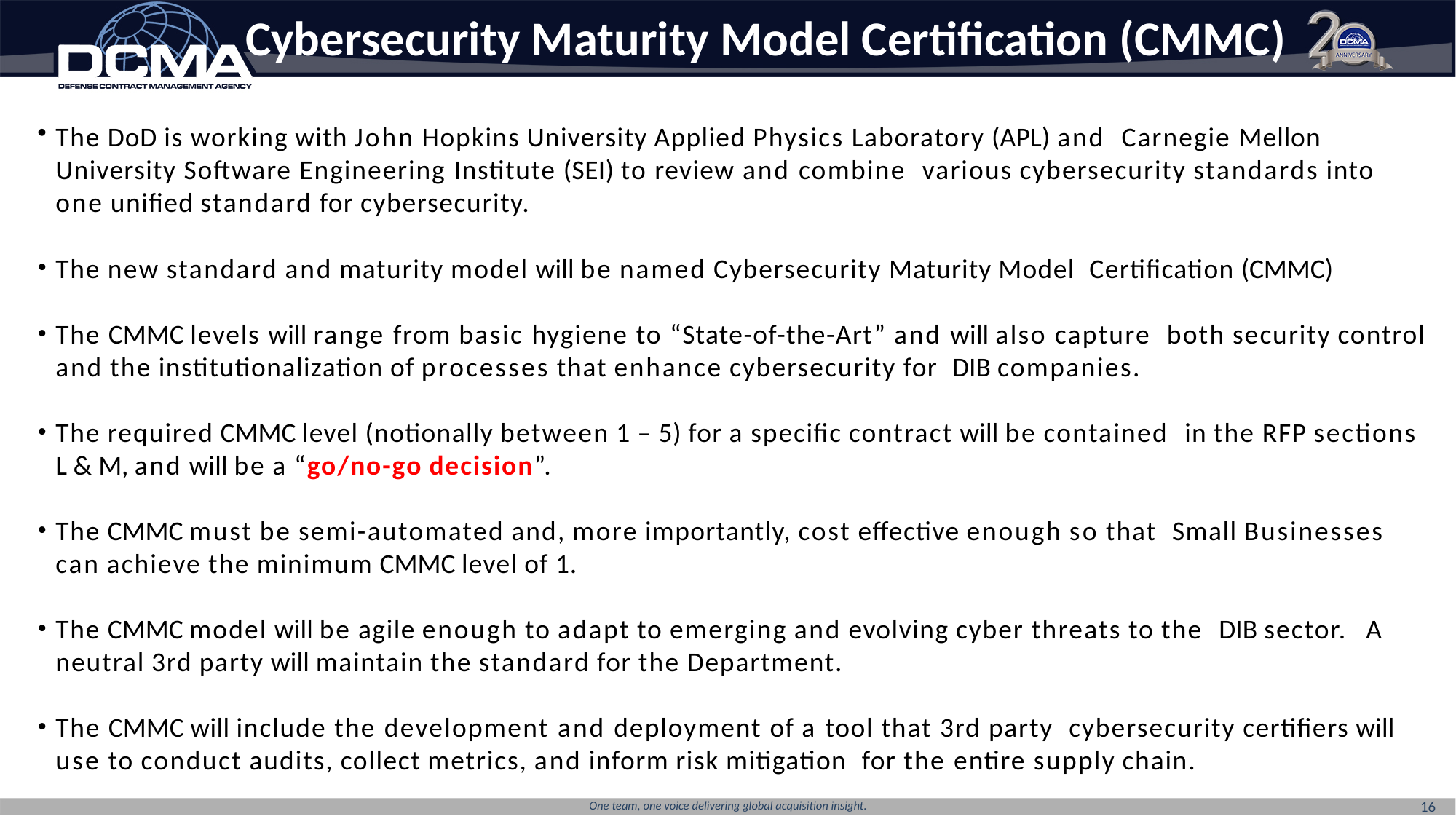

# Cybersecurity Maturity Model Certification (CMMC)
The DoD is working with John Hopkins University Applied Physics Laboratory (APL) and  Carnegie Mellon University Software Engineering Institute (SEI) to review and combine  various cybersecurity standards into one unified standard for cybersecurity.

The new standard and maturity model will be named Cybersecurity Maturity Model  Certification (CMMC)

The CMMC levels will range from basic hygiene to “State-of-the-Art” and will also capture  both security control and the institutionalization of processes that enhance cybersecurity for  DIB companies.

The required CMMC level (notionally between 1 – 5) for a specific contract will be contained  in the RFP sections L & M, and will be a “go/no-go decision”.

The CMMC must be semi-automated and, more importantly, cost effective enough so that  Small Businesses can achieve the minimum CMMC level of 1.

The CMMC model will be agile enough to adapt to emerging and evolving cyber threats to the  DIB sector.	A neutral 3rd party will maintain the standard for the Department.

The CMMC will include the development and deployment of a tool that 3rd party  cybersecurity certifiers will use to conduct audits, collect metrics, and inform risk mitigation  for the entire supply chain.
16